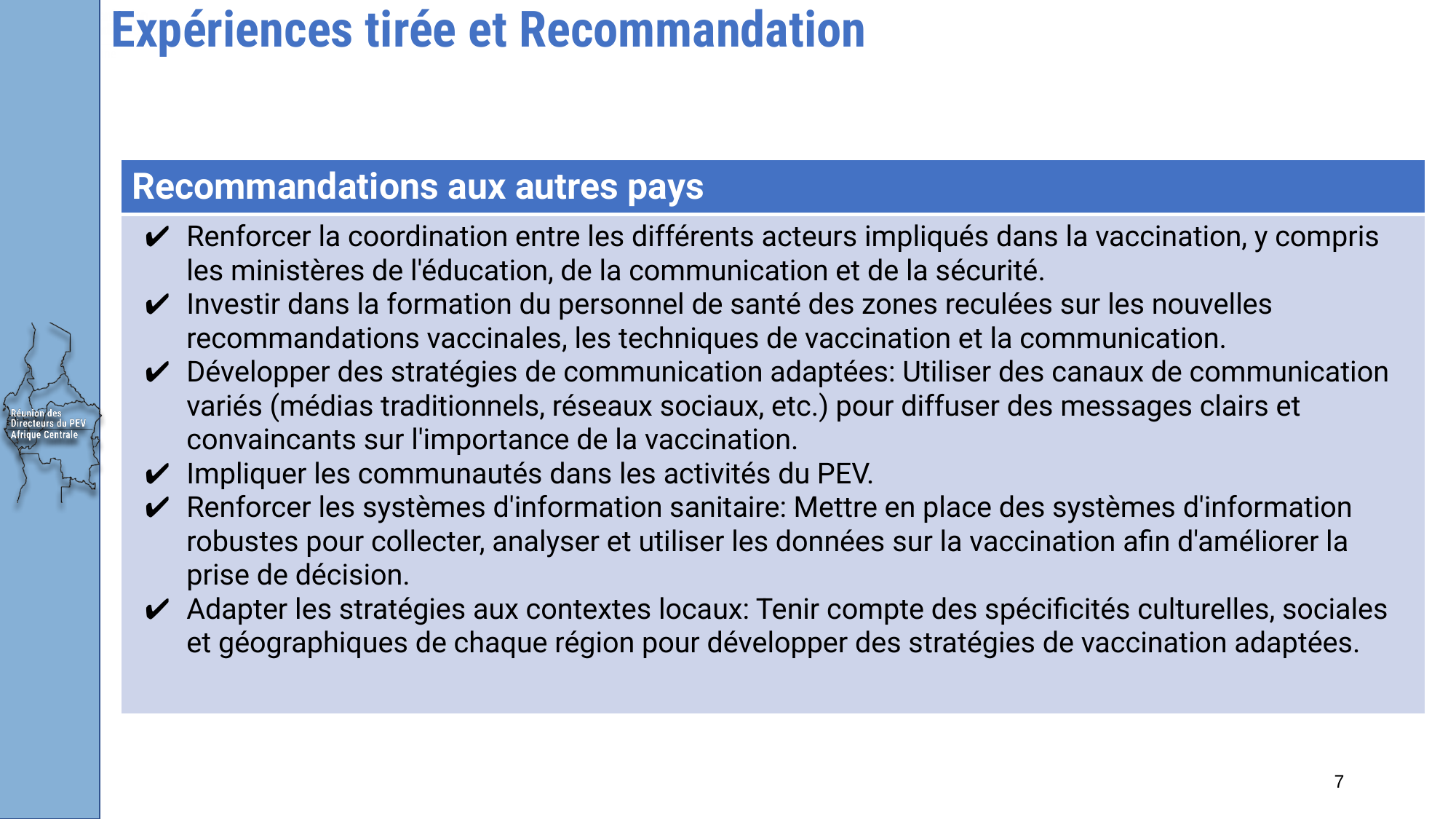

# Expériences tirée et Recommandation
| Recommandations aux autres pays |
| --- |
| Renforcer la coordination entre les différents acteurs impliqués dans la vaccination, y compris les ministères de l'éducation, de la communication et de la sécurité. Investir dans la formation du personnel de santé des zones reculées sur les nouvelles recommandations vaccinales, les techniques de vaccination et la communication. Développer des stratégies de communication adaptées: Utiliser des canaux de communication variés (médias traditionnels, réseaux sociaux, etc.) pour diffuser des messages clairs et convaincants sur l'importance de la vaccination. Impliquer les communautés dans les activités du PEV. Renforcer les systèmes d'information sanitaire: Mettre en place des systèmes d'information robustes pour collecter, analyser et utiliser les données sur la vaccination afin d'améliorer la prise de décision. Adapter les stratégies aux contextes locaux: Tenir compte des spécificités culturelles, sociales et géographiques de chaque région pour développer des stratégies de vaccination adaptées. |
7